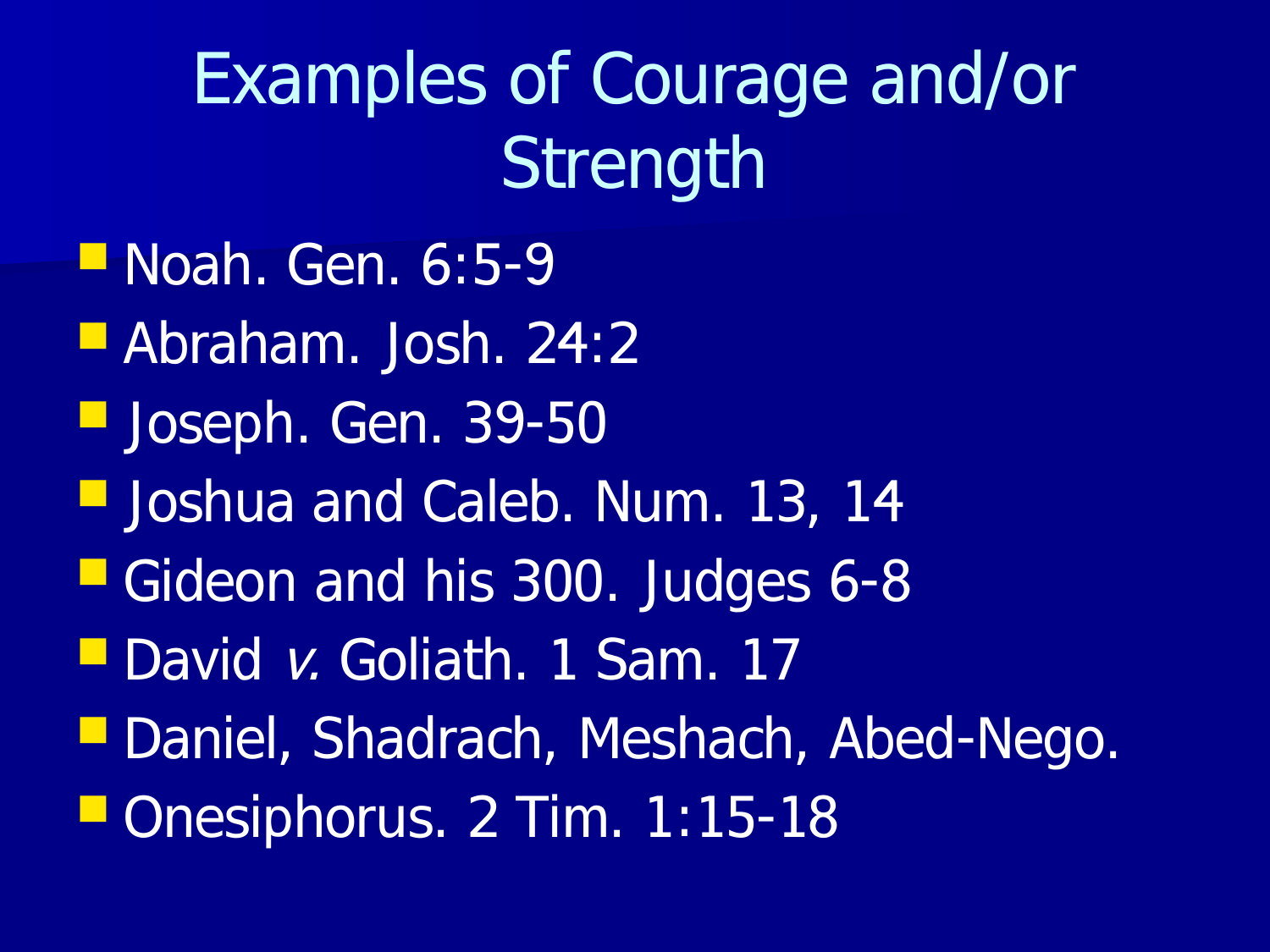

# Examples of Courage and/or Strength
Noah. Gen. 6:5-9
Abraham. Josh. 24:2
Joseph. Gen. 39-50
Joshua and Caleb. Num. 13, 14
Gideon and his 300. Judges 6-8
David v. Goliath. 1 Sam. 17
Daniel, Shadrach, Meshach, Abed-Nego.
Onesiphorus. 2 Tim. 1:15-18